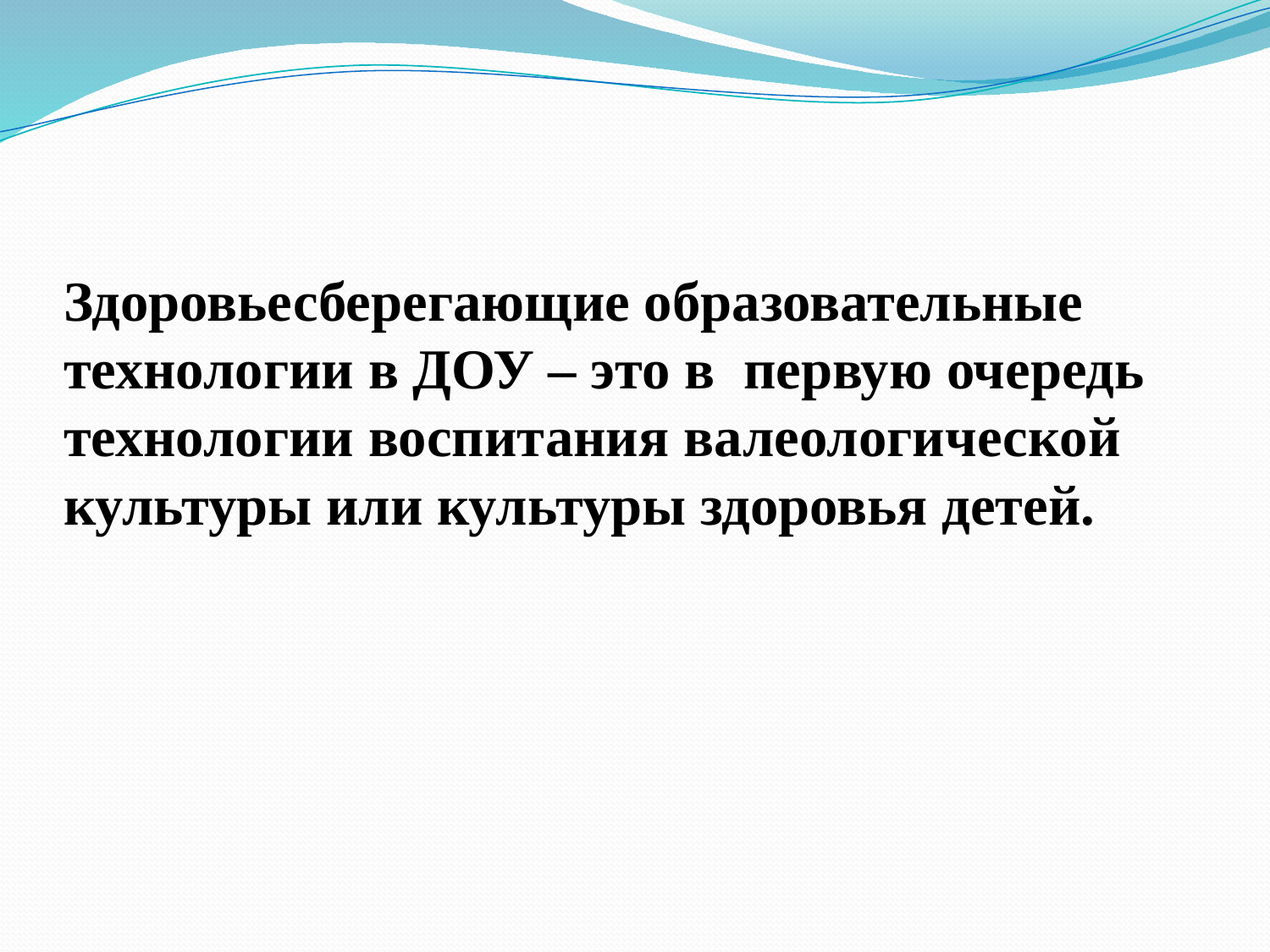

# Здоровьесберегающие образовательные технологии в ДОУ – это в  первую очередь технологии воспитания валеологической культуры или культуры здоровья детей.